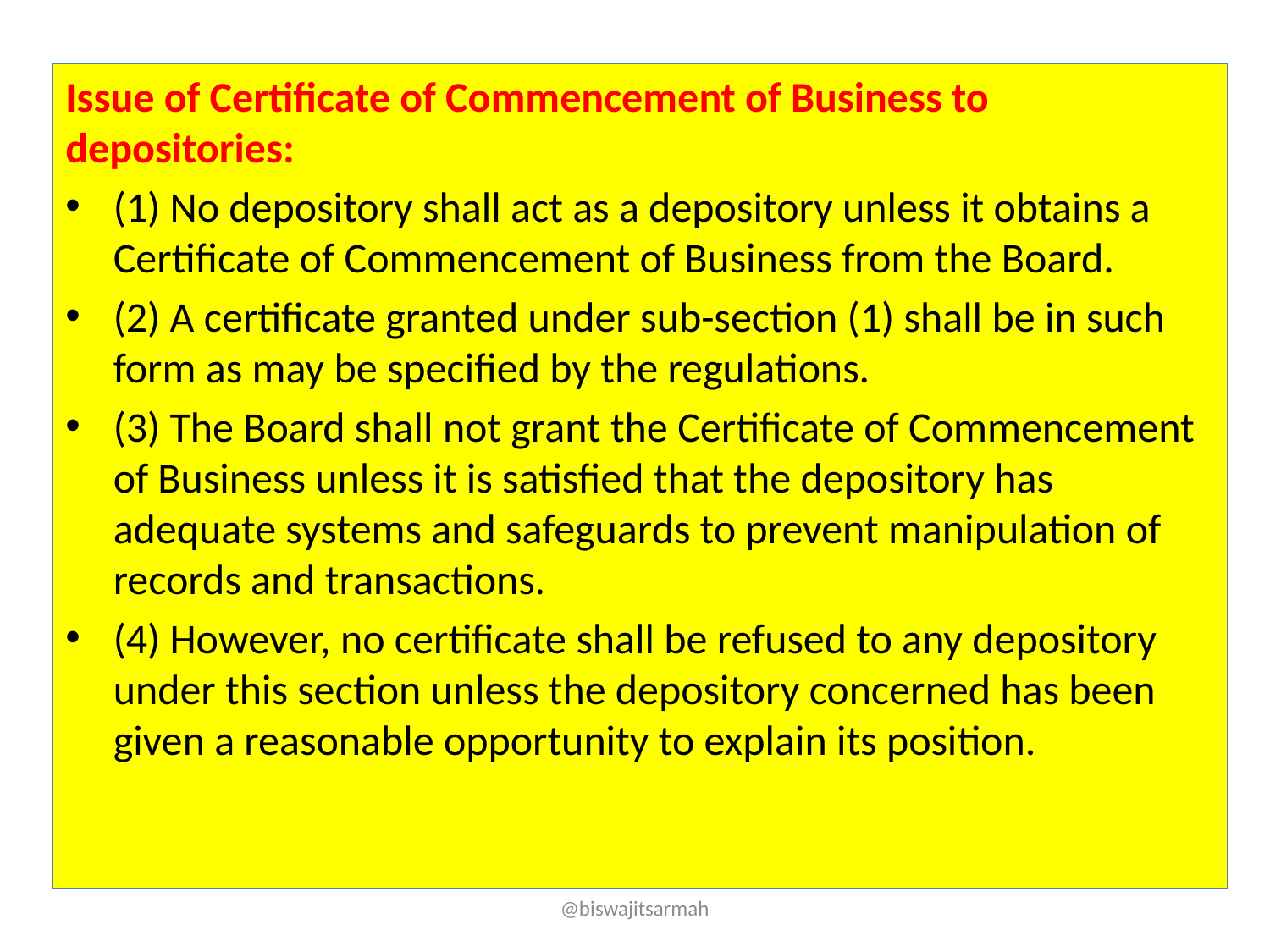

Issue of Certificate of Commencement of Business to depositories:
(1) No depository shall act as a depository unless it obtains a Certificate of Commencement of Business from the Board.
(2) A certificate granted under sub-section (1) shall be in such form as may be specified by the regulations.
(3) The Board shall not grant the Certificate of Commencement of Business unless it is satisfied that the depository has adequate systems and safeguards to prevent manipulation of records and transactions.
(4) However, no certificate shall be refused to any depository under this section unless the depository concerned has been given a reasonable opportunity to explain its position.
@biswajitsarmah